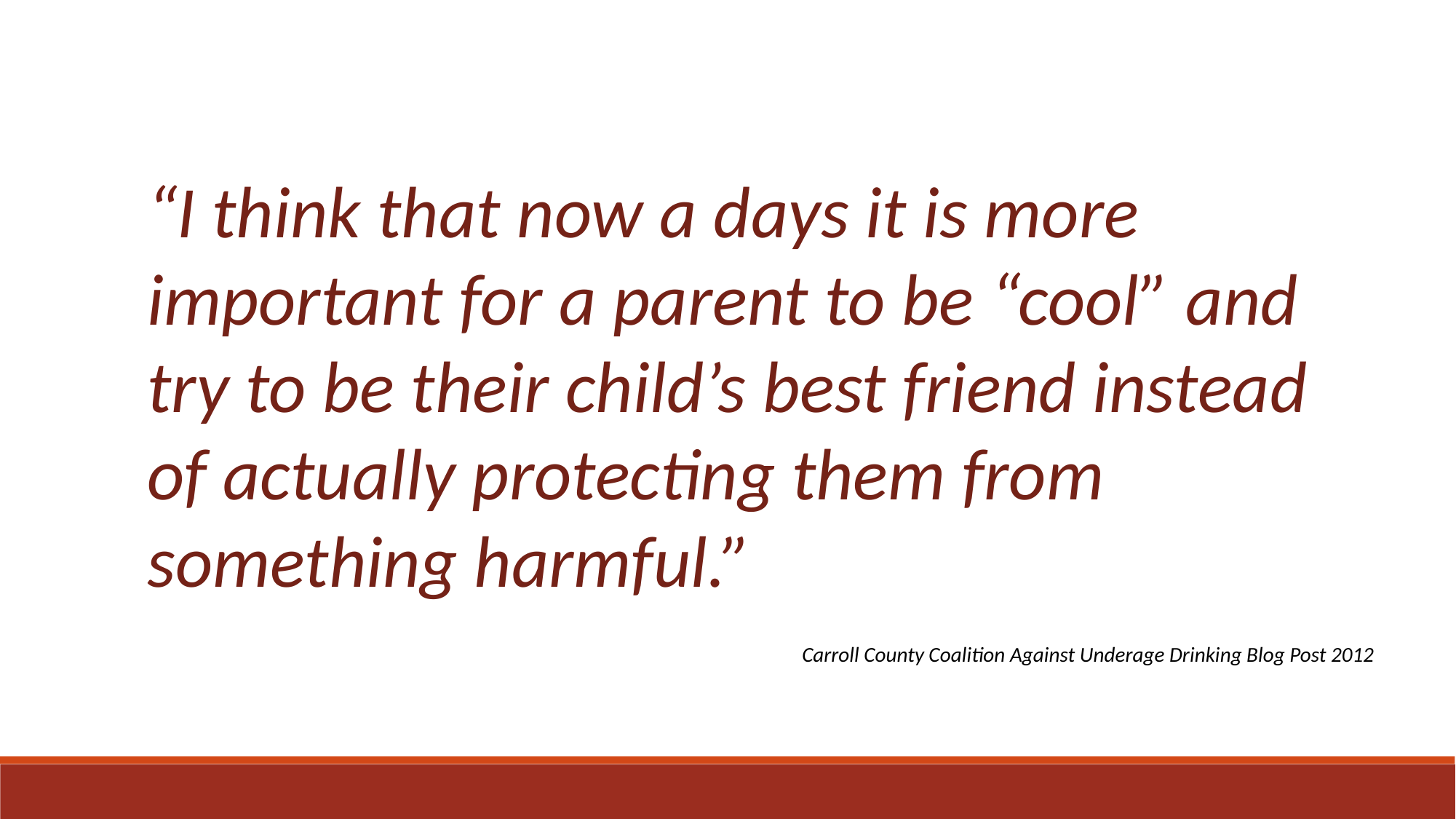

“I think that now a days it is more important for a parent to be “cool” and try to be their child’s best friend instead of actually protecting them from something harmful.”
                                                Carroll County Coalition Against Underage Drinking Blog Post 2012